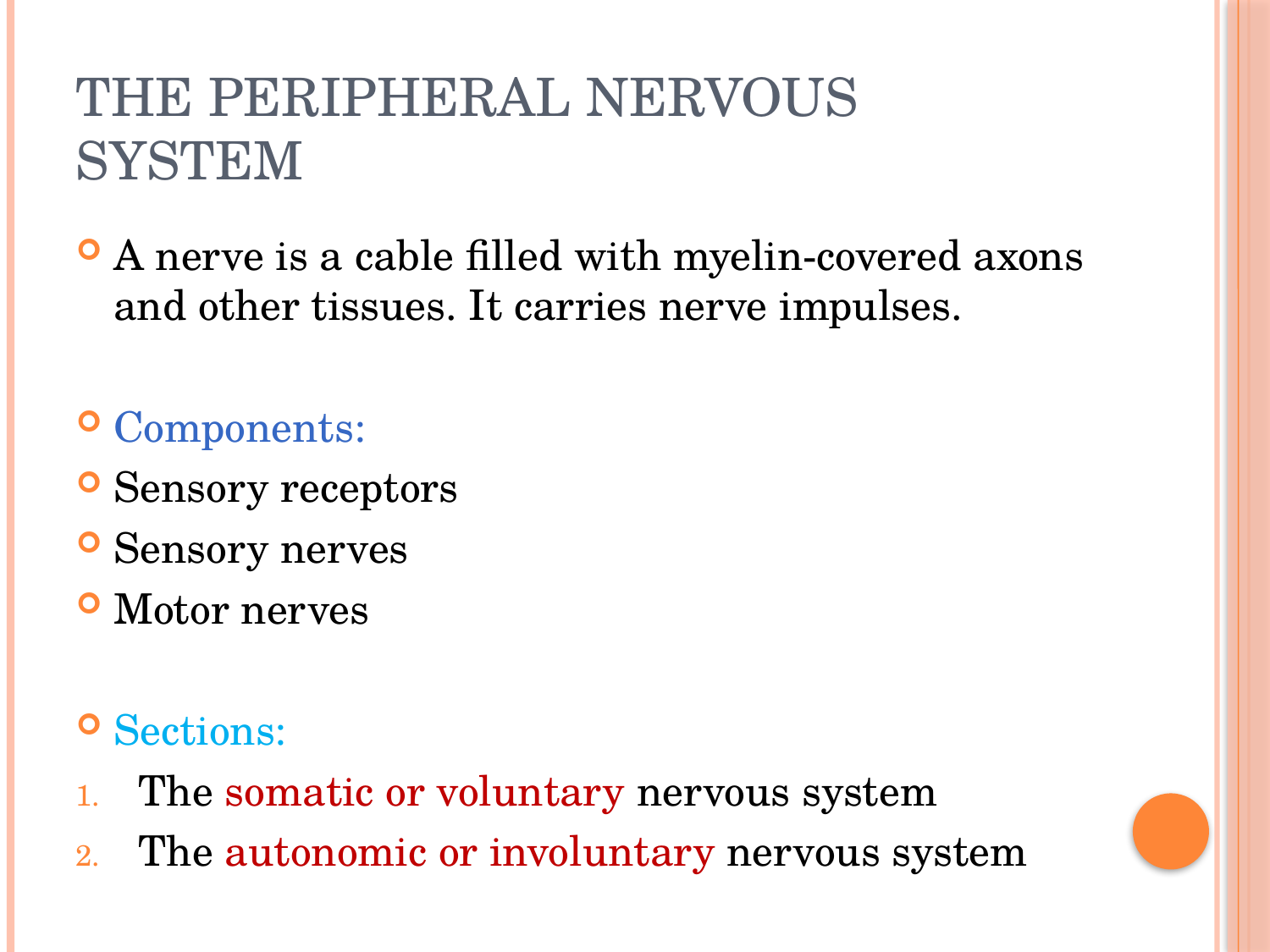

# The peripheral nervous system
A nerve is a cable filled with myelin-covered axons and other tissues. It carries nerve impulses.

Components:
Sensory receptors
Sensory nerves
Motor nerves

Sections:
The somatic or voluntary nervous system
The autonomic or involuntary nervous system